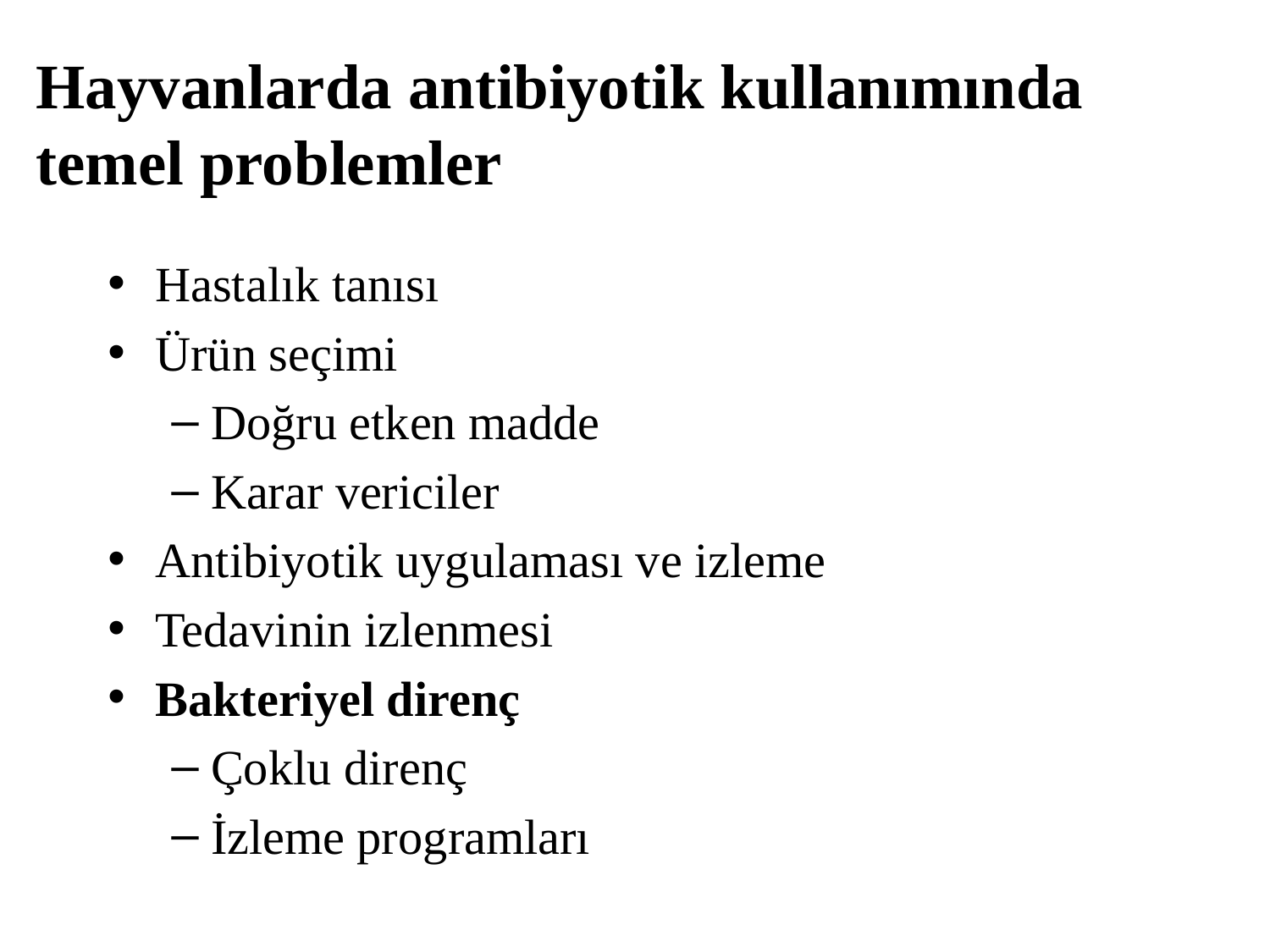

# Hayvanlarda antibiyotik kullanımında temel problemler
Hastalık tanısı
Ürün seçimi
Doğru etken madde
Karar vericiler
Antibiyotik uygulaması ve izleme
Tedavinin izlenmesi
Bakteriyel direnç
Çoklu direnç
İzleme programları